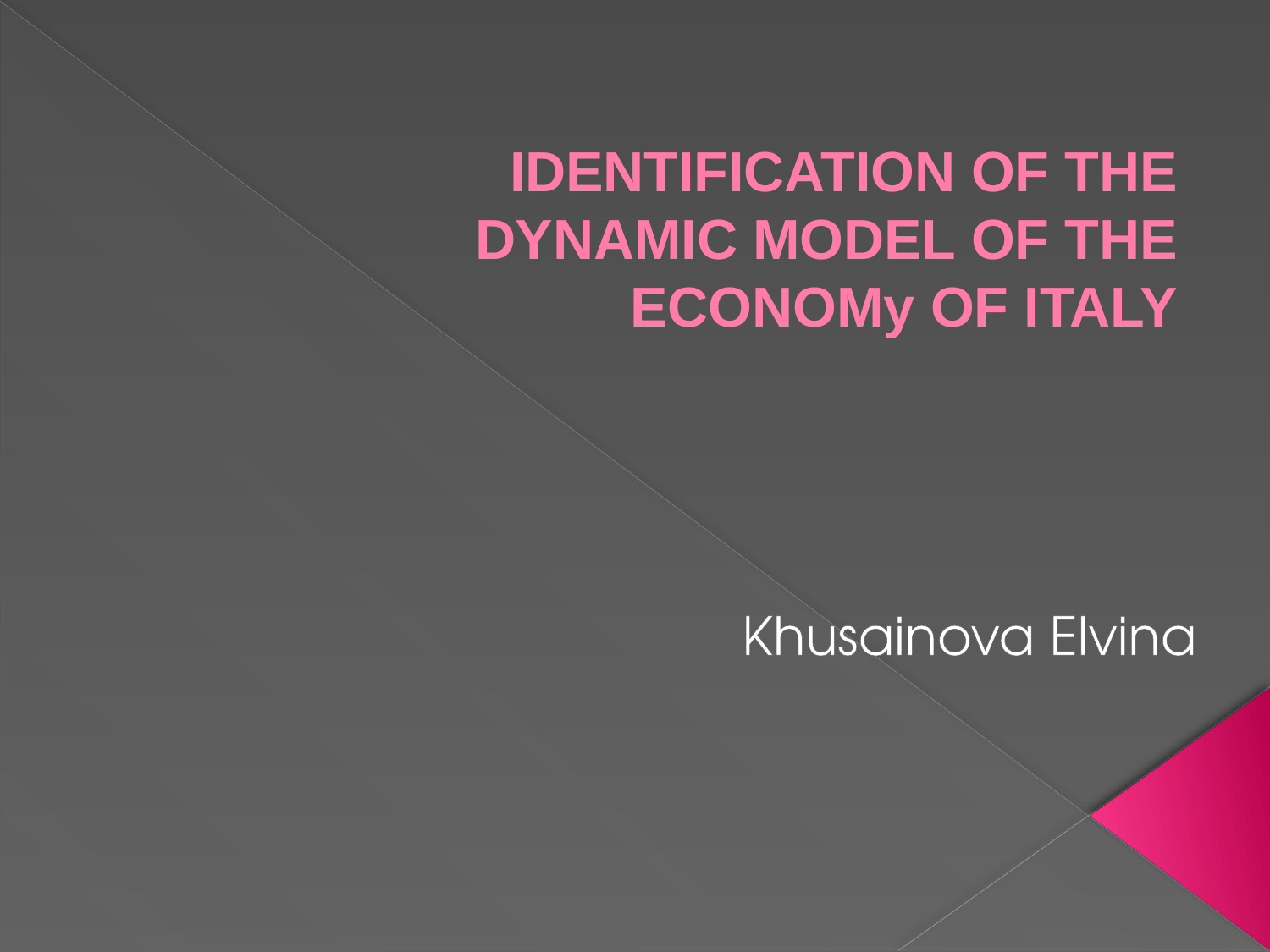

# IDENTIFICATION OF THE DYNAMIC MODEL OF THE ECONOMy OF ITALY
Khusainova Elvina